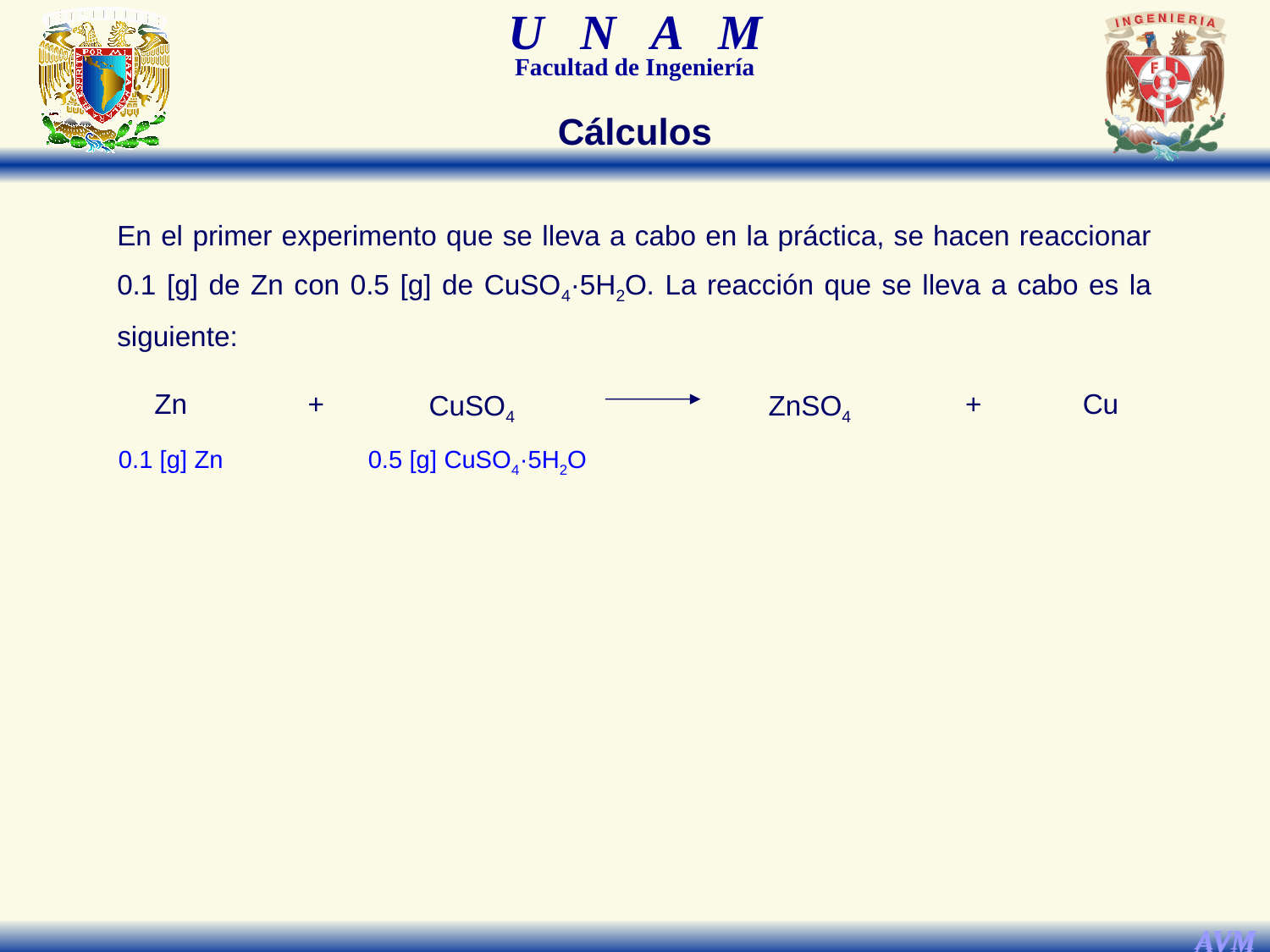

Cálculos
En el primer experimento que se lleva a cabo en la práctica, se hacen reaccionar 0.1 [g] de Zn con 0.5 [g] de CuSO4·5H2O. La reacción que se lleva a cabo es la siguiente:
Zn
+
CuSO4
ZnSO4
+
Cu

0.1 [g] Zn
0.5 [g] CuSO4·5H2O